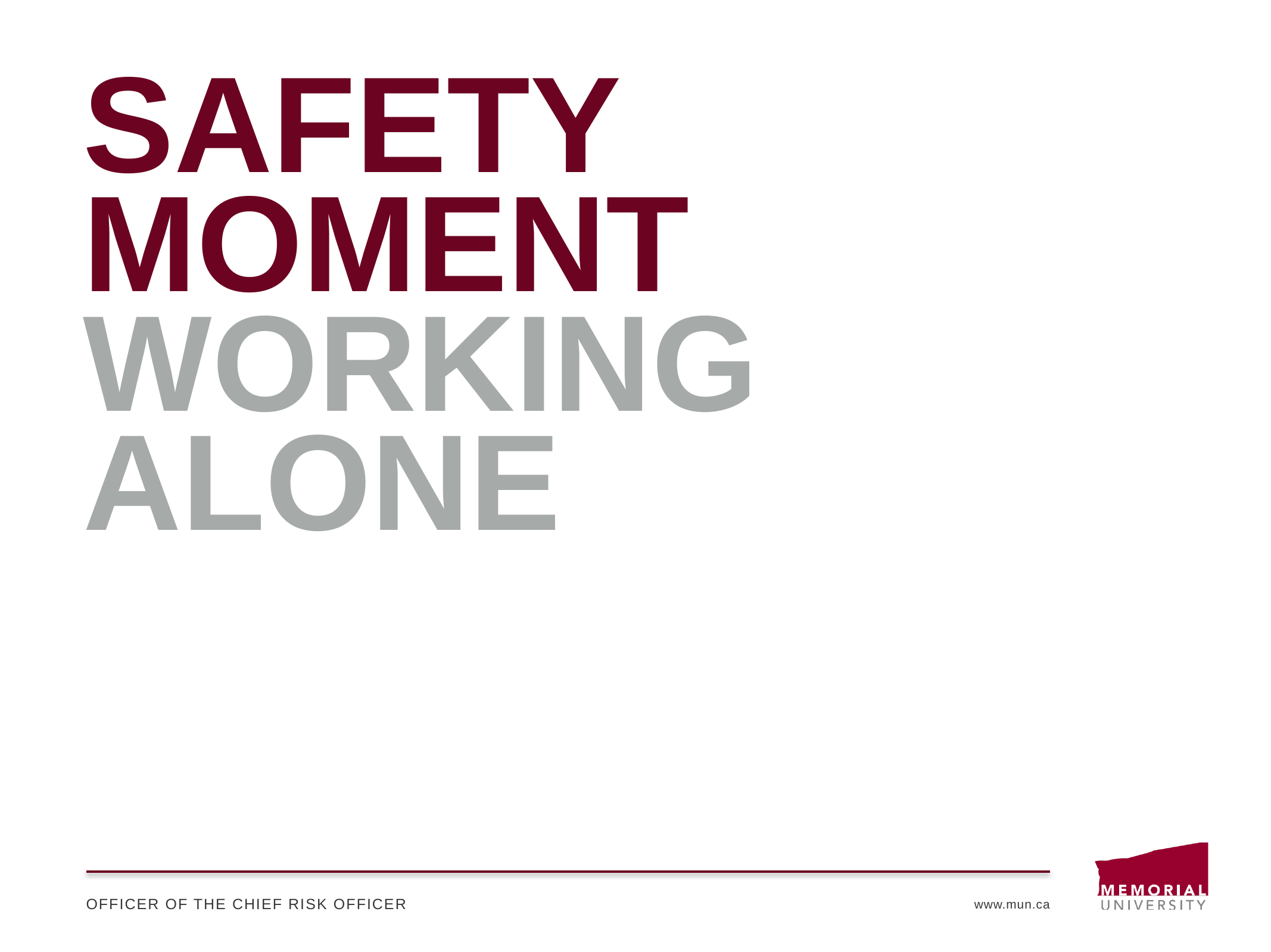

# Safety Moment
Working Alone
Officer of the chief Risk officer
www.mun.ca